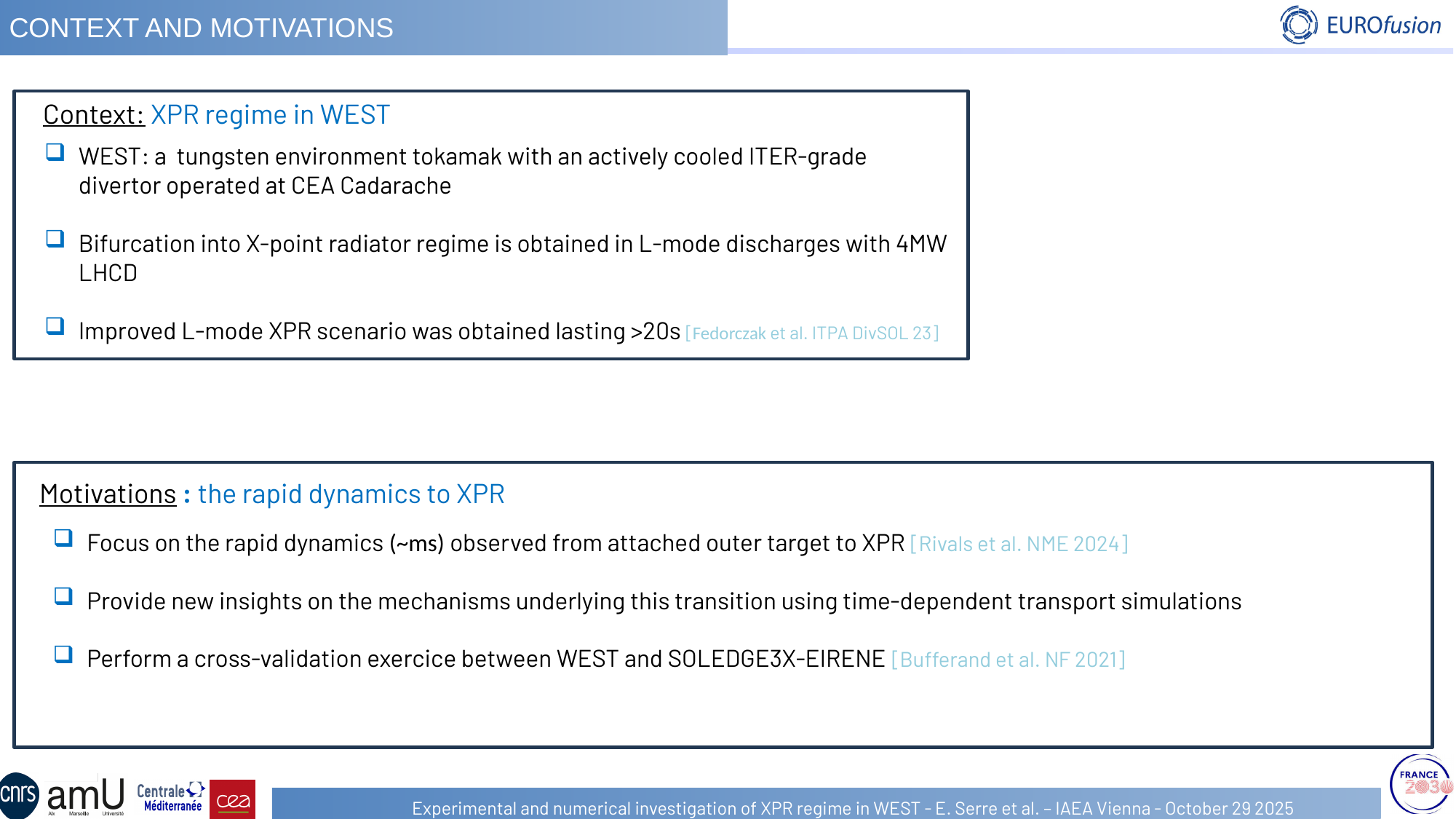

CONTEXT AND MOTIVATIONS

Context: XPR regime in WEST
WEST: a  tungsten environment tokamak with an actively cooled ITER-grade divertor operated at CEA Cadarache

Bifurcation into X-point radiator regime is obtained in L-mode discharges with 4MW LHCD

Improved L-mode XPR scenario was obtained lasting >20s [Fedorczak et al. ITPA DivSOL 23]

Motivations : the rapid dynamics to XPR

Focus on the rapid dynamics (~ms) observed from attached outer target to XPR [Rivals et al. NME 2024]

Provide new insights on the mechanisms underlying this transition using time-dependent transport simulations

Perform a cross-validation exercice between WEST and SOLEDGE3X-EIRENE [Bufferand et al. NF 2021]